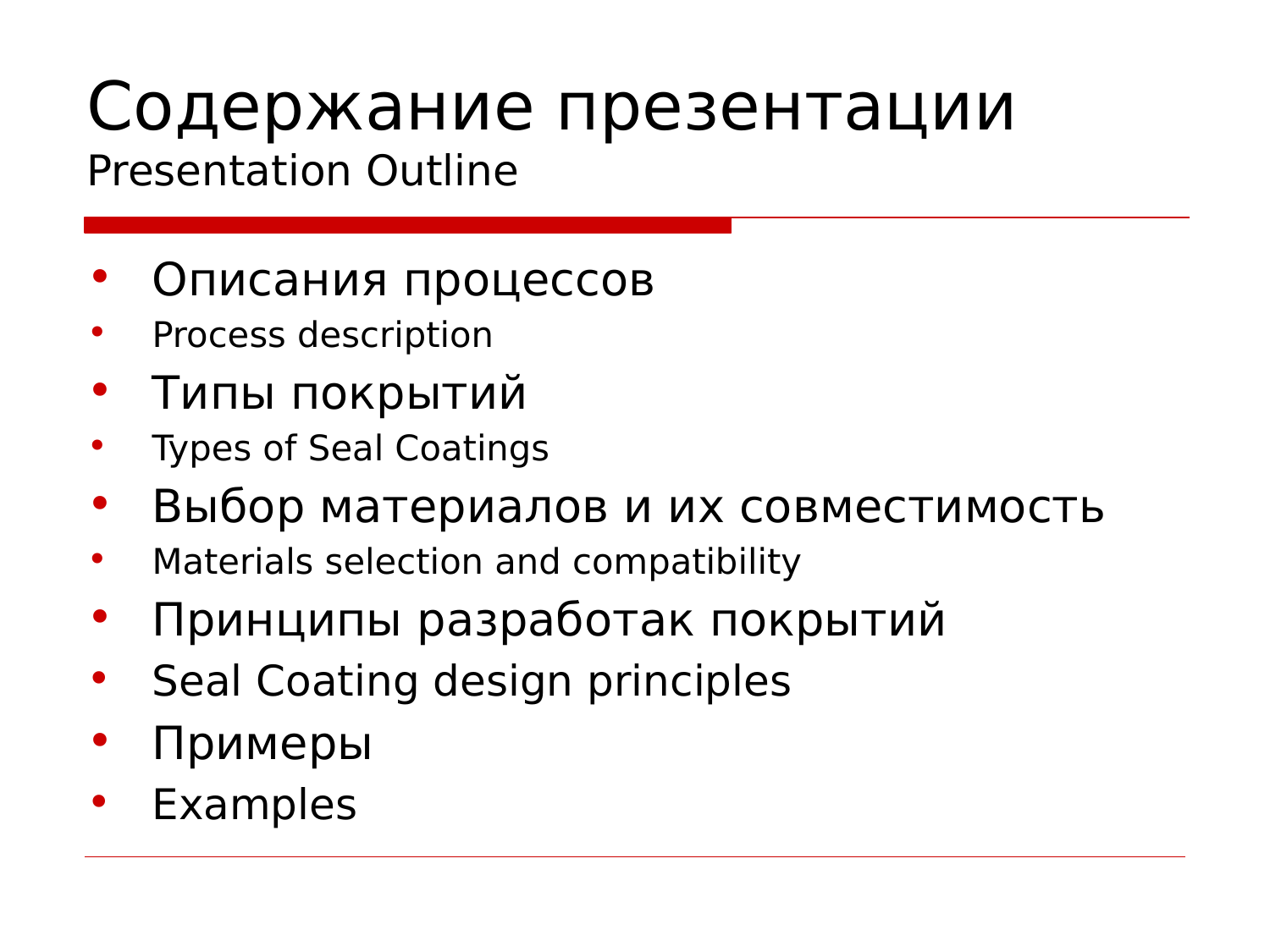

Содержание презентации
Presentation Outline
Описания процессов
Process description
Типы покрытий
Types of Seal Coatings
Выбор материалов и их совместимость
Materials selection and compatibility
Принципы разработак покрытий
Seal Coating design principles
Примеры
Examples